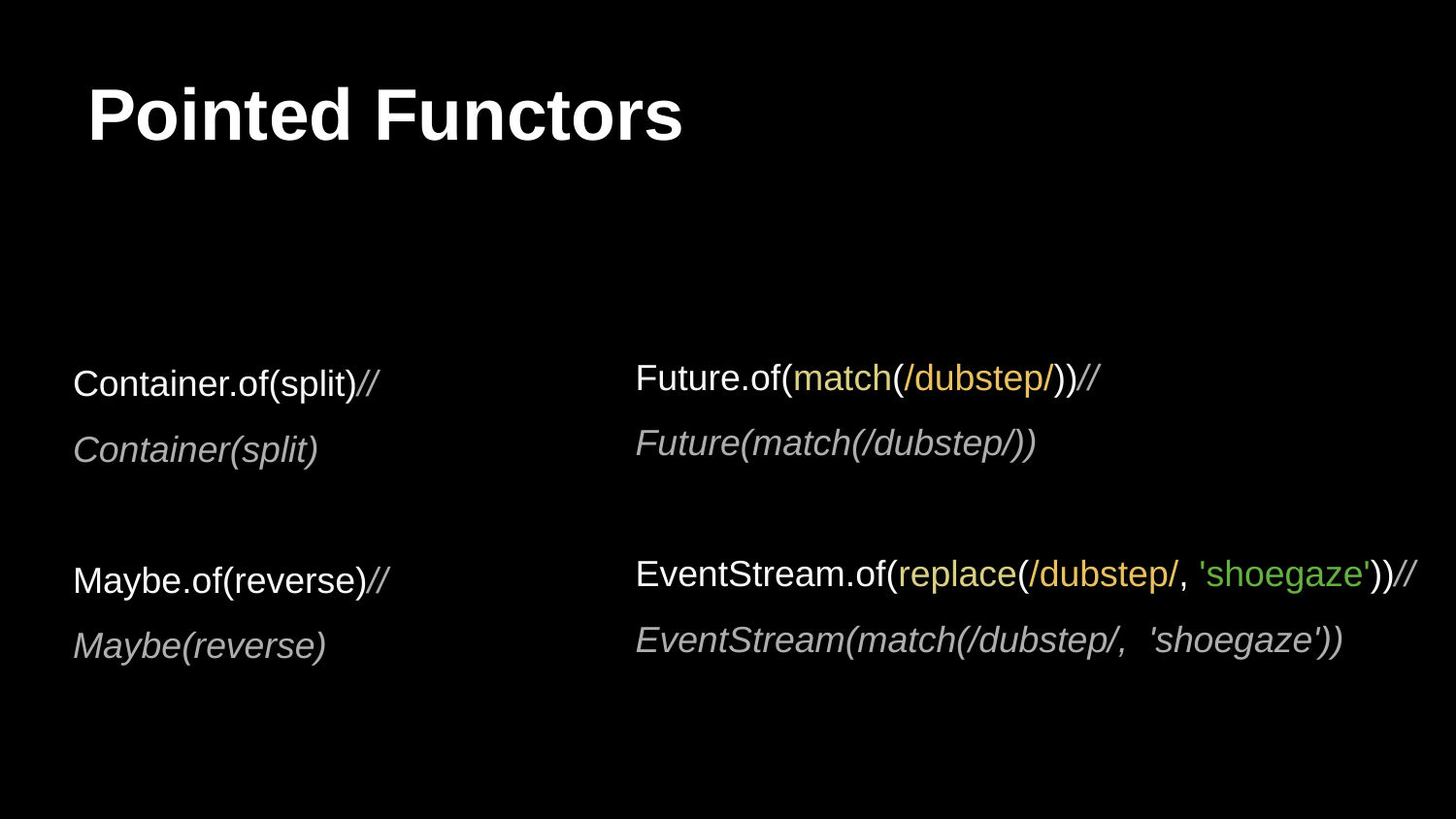

# Pointed Functors
Future.of(match(/dubstep/))// Future(match(/dubstep/))
EventStream.of(replace(/dubstep/, 'shoegaze'))// EventStream(match(/dubstep/,  'shoegaze'))

Container.of(split)// Container(split)
Maybe.of(reverse)// Maybe(reverse)